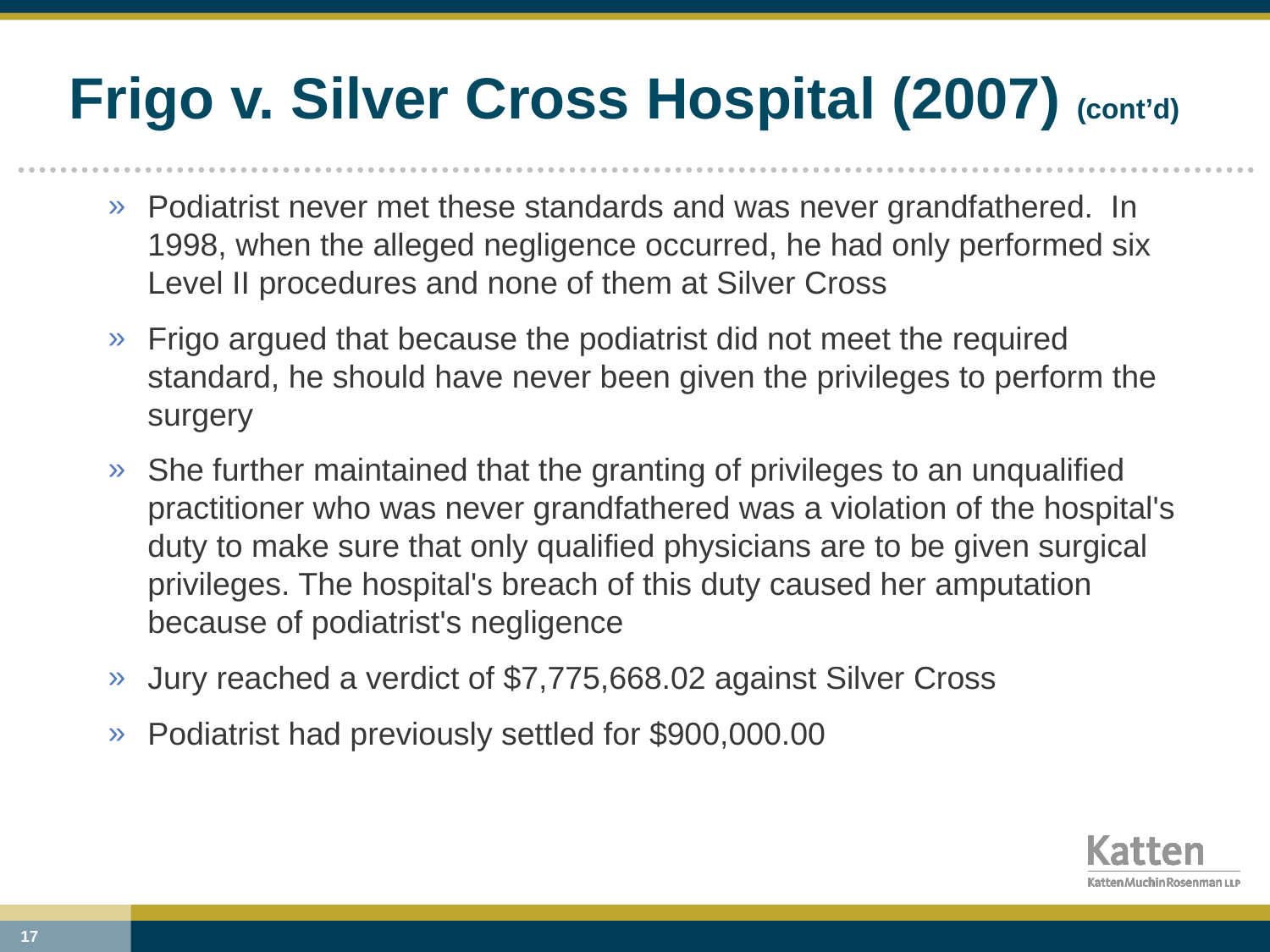

# Frigo v. Silver Cross Hospital (2007) (cont’d)
Podiatrist never met these standards and was never grandfathered.  In 1998, when the alleged negligence occurred, he had only performed six Level II procedures and none of them at Silver Cross
Frigo argued that because the podiatrist did not meet the required standard, he should have never been given the privileges to perform the surgery
She further maintained that the granting of privileges to an unqualified practitioner who was never grandfathered was a violation of the hospital's duty to make sure that only qualified physicians are to be given surgical privileges. The hospital's breach of this duty caused her amputation because of podiatrist's negligence
Jury reached a verdict of $7,775,668.02 against Silver Cross
Podiatrist had previously settled for $900,000.00